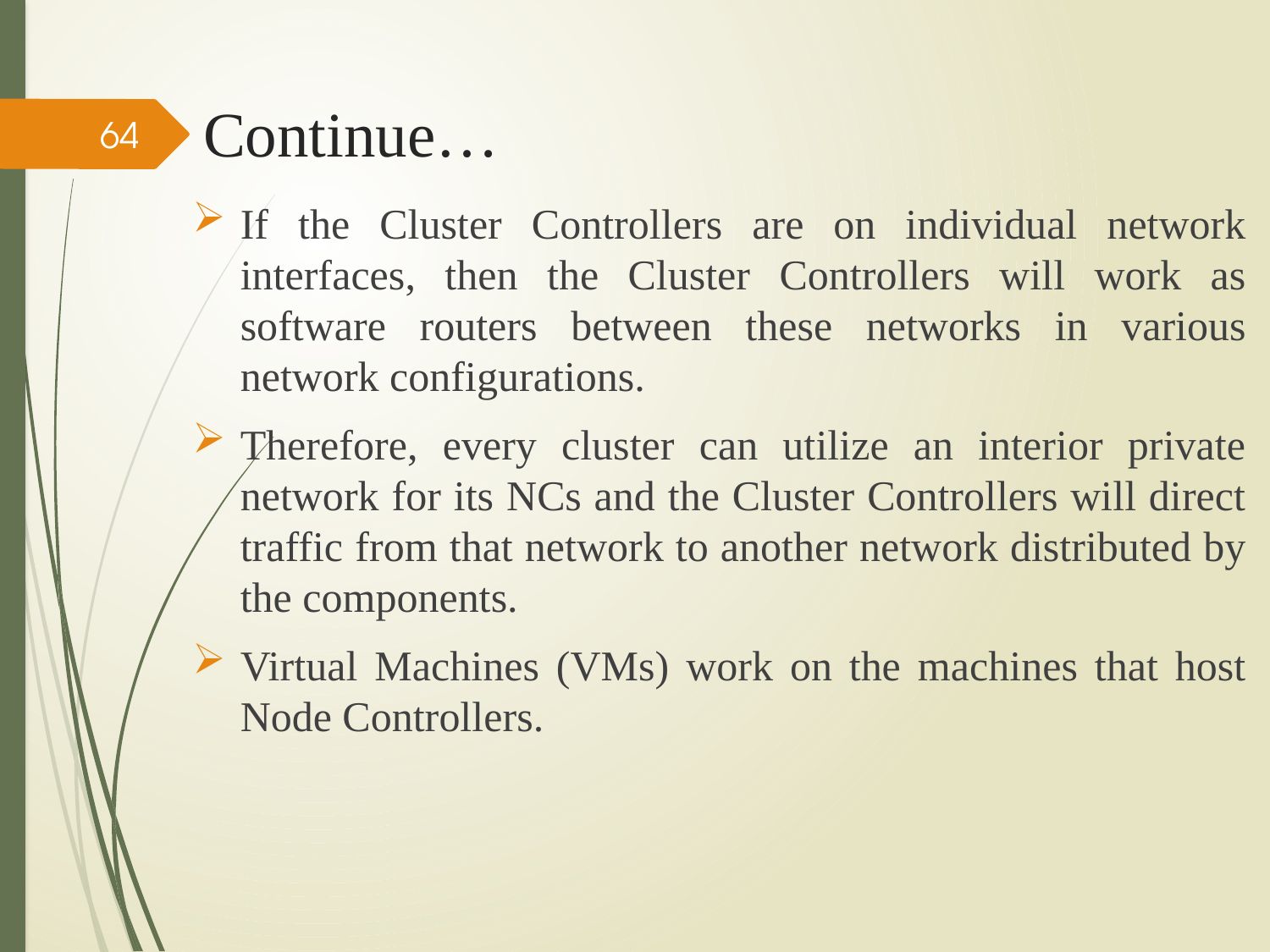

# Continue…
64
If the Cluster Controllers are on individual network interfaces, then the Cluster Controllers will work as software routers between these networks in various network configurations.
Therefore, every cluster can utilize an interior private network for its NCs and the Cluster Controllers will direct traffic from that network to another network distributed by the components.
Virtual Machines (VMs) work on the machines that host Node Controllers.